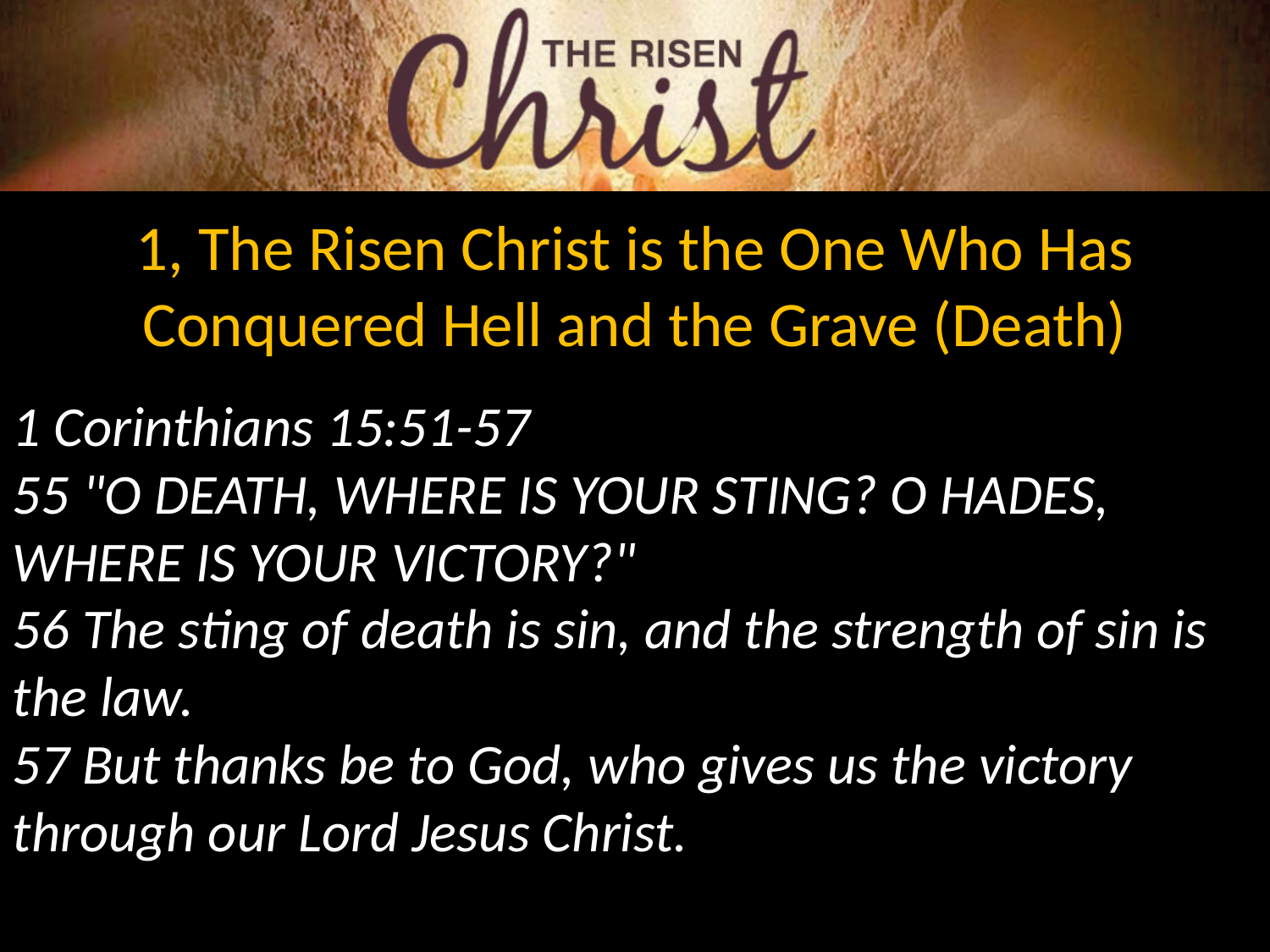

1, The Risen Christ is the One Who Has Conquered Hell and the Grave (Death)
1 Corinthians 15:51-57
55 "O DEATH, WHERE IS YOUR STING? O HADES, WHERE IS YOUR VICTORY?"
56 The sting of death is sin, and the strength of sin is the law.
57 But thanks be to God, who gives us the victory through our Lord Jesus Christ.